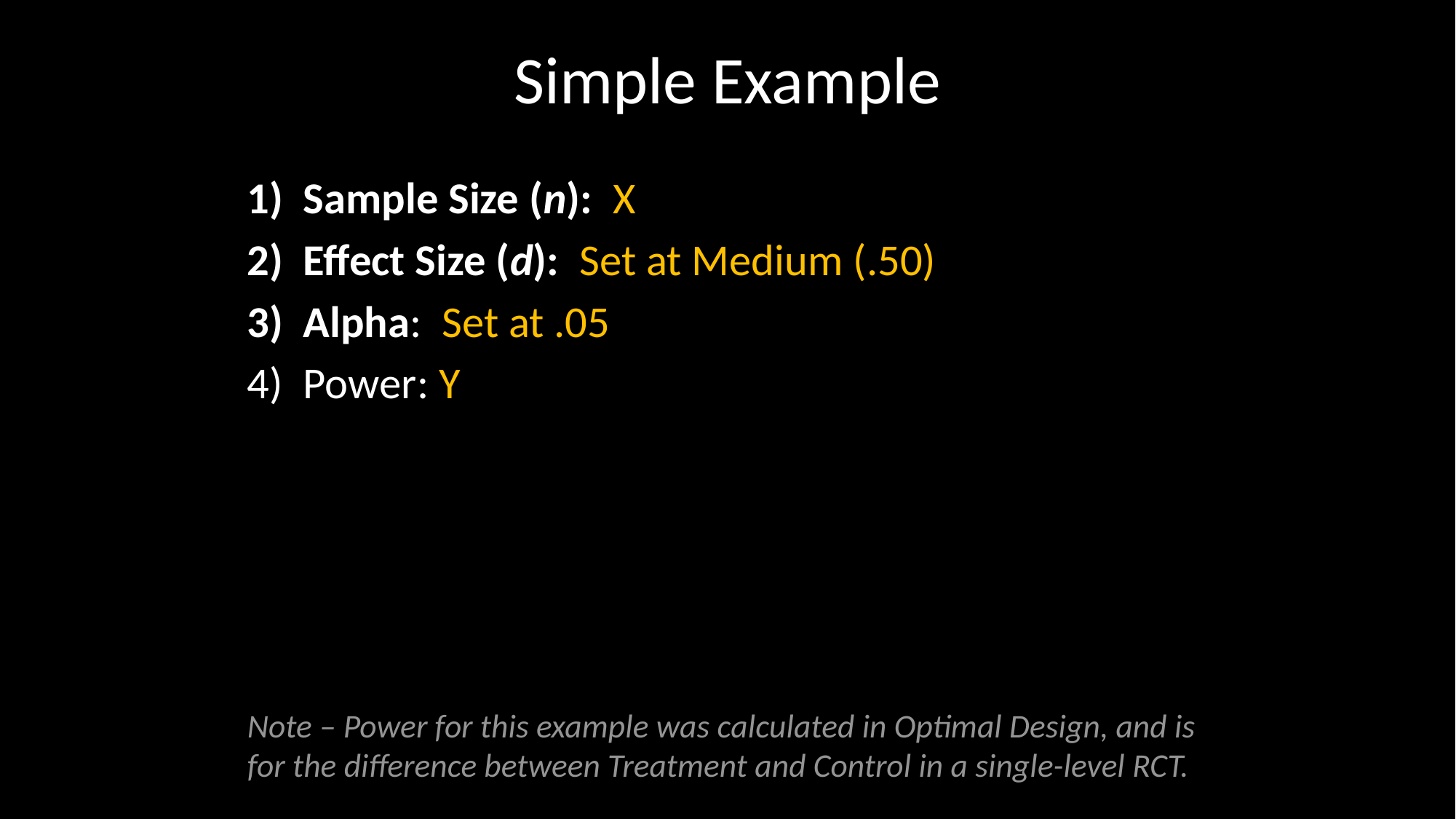

# Simple Example
Sample Size (n):  X
Effect Size (d):  Set at Medium (.50)
Alpha:  Set at .05
Power: Y

Note – Power for this example was calculated in Optimal Design, and is for the difference between Treatment and Control in a single-level RCT.